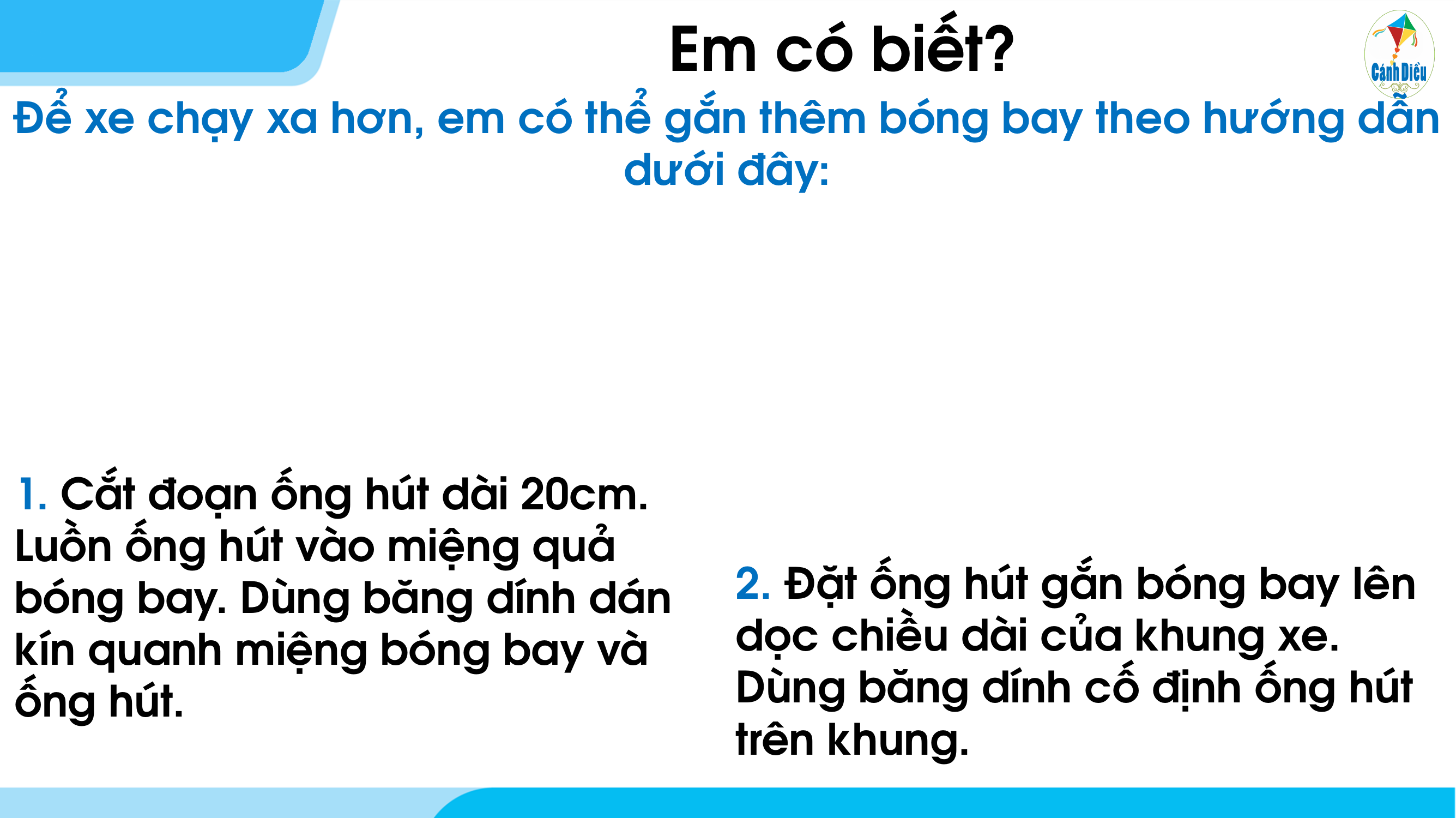

Em có biết?
Để xe chạy xa hơn, em có thể gắn thêm bóng bay theo hướng dẫn dưới đây:
1. Cắt đoạn ống hút dài 20cm. Luồn ống hút vào miệng quả bóng bay. Dùng băng dính dán kín quanh miệng bóng bay và ống hút.
2. Đặt ống hút gắn bóng bay lên dọc chiều dài của khung xe.
Dùng băng dính cố định ống hút trên khung.